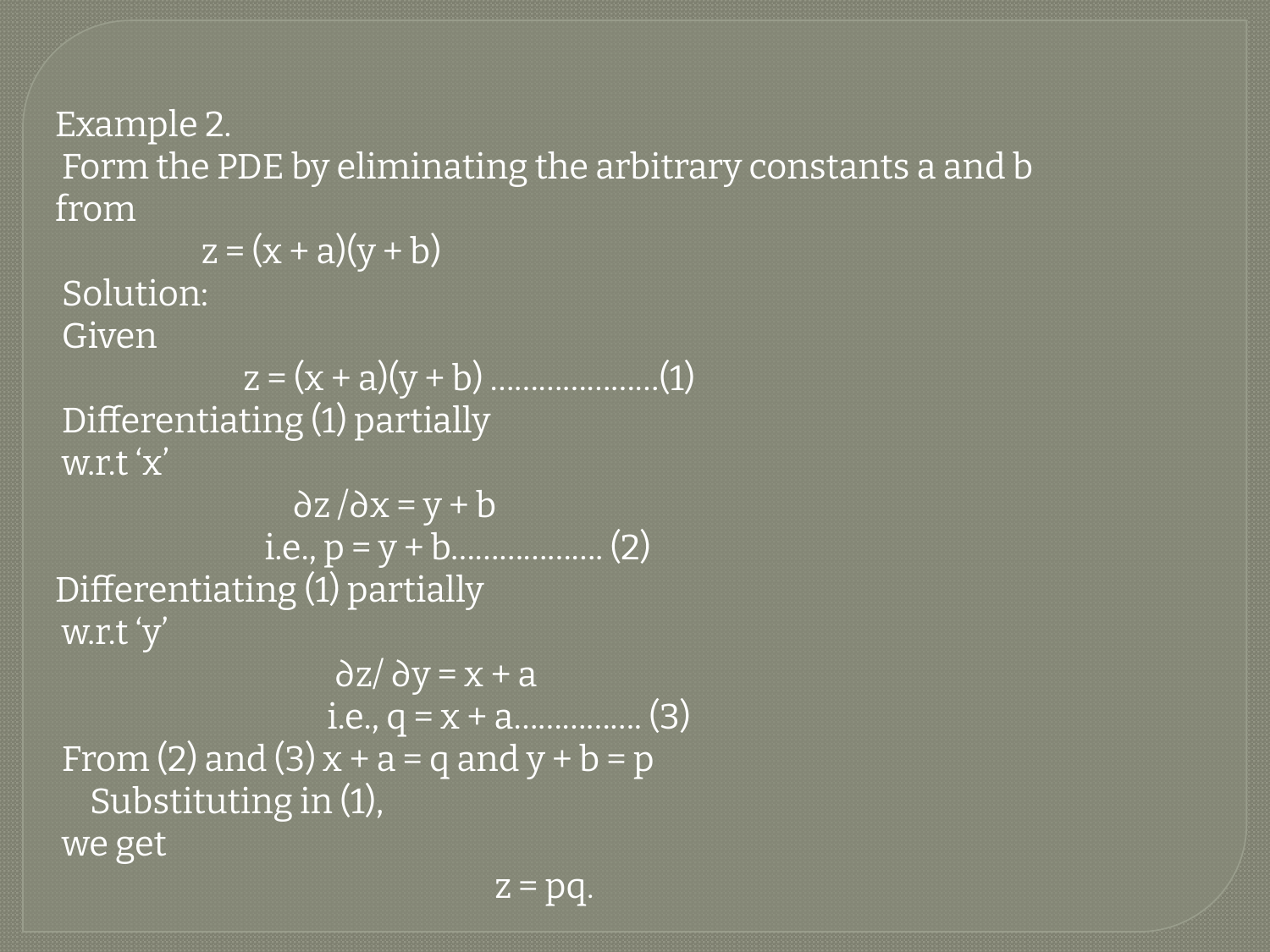

Example 2.
 Form the PDE by eliminating the arbitrary constants a and b from
                     z = (x + a)(y + b)
 Solution:
 Given
                           z = (x + a)(y + b) …………………(1)
 Differentiating (1) partially
 w.r.t ‘x’
                                  ∂z /∂x = y + b
                              i.e., p = y + b………………. (2)
Differentiating (1) partially
 w.r.t ‘y’
                                        ∂z/ ∂y = x + a
                                       i.e., q = x + a……………. (3)
 From (2) and (3) x + a = q and y + b = p
     Substituting in (1),
 we get
                                                               z = pq.